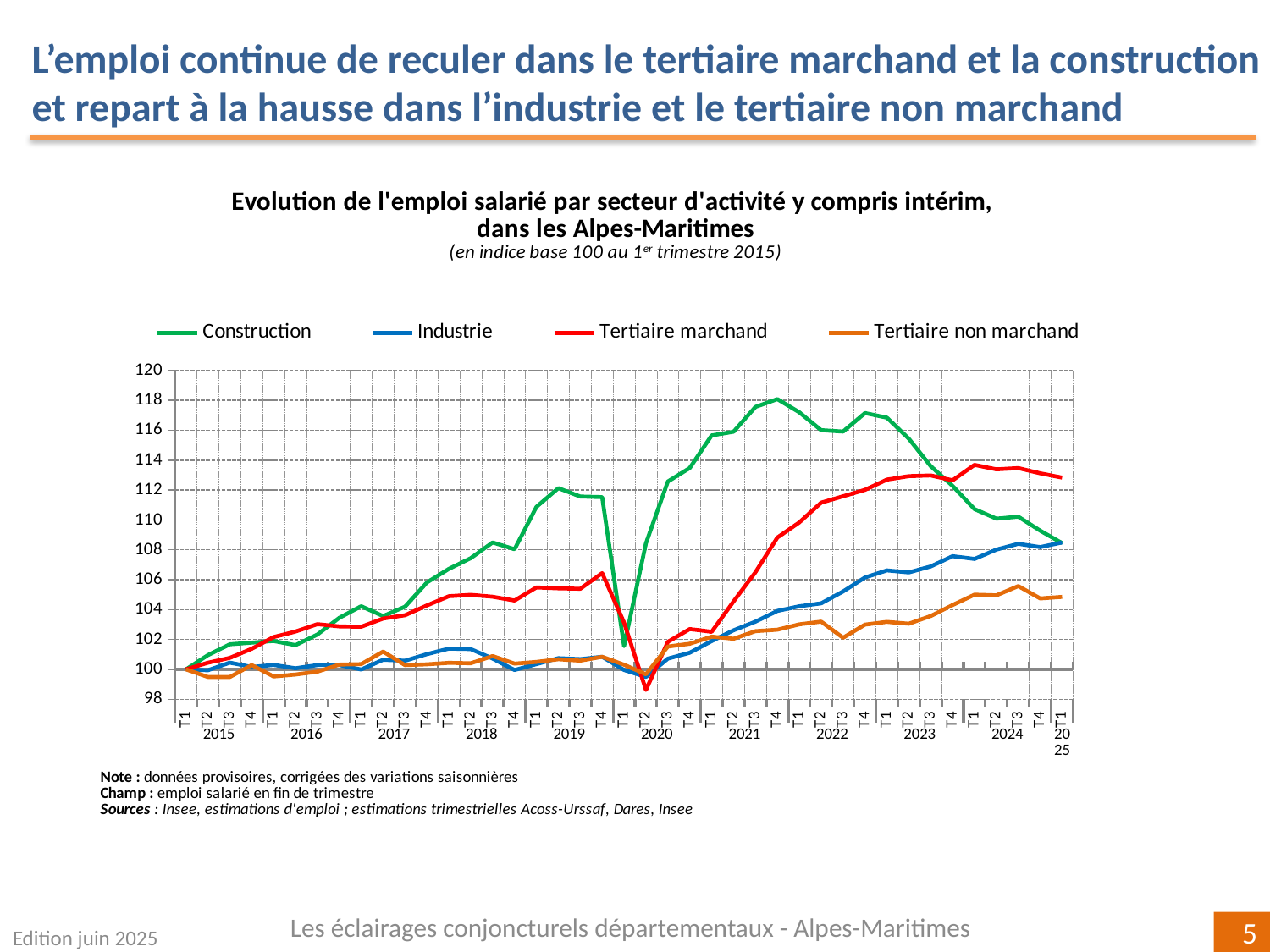

L’emploi continue de reculer dans le tertiaire marchand et la construction et repart à la hausse dans l’industrie et le tertiaire non marchand

### Chart

| Category | Construction  | Industrie  | Tertiaire marchand  | Tertiaire non marchand  |
|---|---|---|---|---|
| T1 | 100.0 | 100.0 | 100.0 | 100.0 |
| T2 | 100.95286839552173 | 99.9383269775043 | 100.44448156202112 | 99.48859613978786 |
| T3 | 101.67655941638445 | 100.450321791965 | 100.76788406715869 | 99.485806072756 |
| T4 | 101.78902298562016 | 100.15835203482166 | 101.37782492177656 | 100.28749010907676 |
| T1 | 101.89790616547035 | 100.29701662107948 | 102.16139789747385 | 99.52225401898394 |
| T2 | 101.6194976961092 | 100.0712596204389 | 102.53073887878918 | 99.65345195358614 |
| T3 | 102.33248736758529 | 100.28495289123825 | 103.02594569853262 | 99.84320829910106 |
| T4 | 103.45151122319893 | 100.28934816620882 | 102.87578399232117 | 100.31965380303156 |
| T1 | 104.22534826241521 | 99.9898383401668 | 102.8525552814478 | 100.34994295822588 |
| T2 | 103.56931127925671 | 100.64202746853859 | 103.40117989751676 | 101.18862391424994 |
| T3 | 104.19636911386351 | 100.57591736962372 | 103.62506864813813 | 100.28250685634899 |
| T4 | 105.81975559611014 | 101.01753571518873 | 104.27993880643626 | 100.33499642336048 |
| T1 | 106.72408790041948 | 101.38613118790812 | 104.89406309107032 | 100.43818044482926 |
| T2 | 107.44461923309956 | 101.355043419237 | 104.99098058428784 | 100.40535006426636 |
| T3 | 108.49360482149994 | 100.72030005672543 | 104.86062480683252 | 100.89158799493379 |
| T4 | 108.03974424260616 | 99.95503992255759 | 104.60752334791714 | 100.38193651494818 |
| T1 | 110.87835073055746 | 100.34987063071496 | 105.48481283795803 | 100.49615243123526 |
| T2 | 112.12985539524357 | 100.74669434118215 | 105.42542635843073 | 100.67478347257249 |
| T3 | 111.57305767611119 | 100.68459382231039 | 105.39298518904599 | 100.579759185384 |
| T4 | 111.53314597971166 | 100.84079182302884 | 106.43964475063639 | 100.84275035347108 |
| T1 | 101.55406988617666 | 99.95686961610353 | 103.13428961226172 | 100.30947937172621 |
| T2 | 108.43792583566731 | 99.49225156980238 | 98.61907056273245 | 99.66783870747665 |
| T3 | 112.57662145360902 | 100.71736911075804 | 101.84087888927903 | 101.52896032921343 |
| T4 | 113.47841115333301 | 101.11271289985619 | 102.6980713783986 | 101.71573689812499 |
| T1 | 115.66093344546182 | 101.8966607142332 | 102.51400579093549 | 102.1911149445175 |
| T2 | 115.90781753819739 | 102.61290566611075 | 104.54878275932067 | 102.0496820112957 |
| T3 | 117.56602287534177 | 103.1924085294422 | 106.5057625606263 | 102.55770727468783 |
| T4 | 118.08781110663986 | 103.91359596319386 | 108.82134888675141 | 102.65571189067938 |
| T1 | 117.21003218985966 | 104.22241117341049 | 109.8339325709571 | 103.01155405773721 |
| T2 | 116.00989622745146 | 104.42146069910314 | 111.1620152397587 | 103.19736615498338 |
| T3 | 115.9165959797467 | 105.21233429454493 | 111.5881719475147 | 102.11730702761407 |
| T4 | 117.1538059011811 | 106.14915783860232 | 112.01558210172324 | 102.99735159962049 |
| T1 | 116.84744710811617 | 106.62543951685164 | 112.7027768102427 | 103.17862436913978 |
| T2 | 115.44127863958956 | 106.48747778785454 | 112.93307559903107 | 103.05625667063015 |
| T3 | 113.60144001731179 | 106.88991224629905 | 112.97985203461532 | 103.57131139201105 |
| T4 | 112.28022404812337 | 107.57359321242382 | 112.65561996855355 | 104.30820840014543 |
| T1 | 110.72838756578045 | 107.39115326190347 | 113.68697905086968 | 105.00032486664462 |
| T2 | 110.09072946881817 | 108.01799060370354 | 113.38869376468068 | 104.95629604995196 |
| T3 | 110.21969066583644 | 108.40296785445152 | 113.47356280695087 | 105.57321242556826 |
| T4 | 109.28551794453823 | 108.18488052297965 | 113.12377249518306 | 104.74997260736679 |
| T1 | 108.44848656062933 | 108.49394311568277 | 112.8368459447737 | 104.85203396639547 |
Les éclairages conjoncturels départementaux - Alpes-Maritimes
Edition juin 2025
5